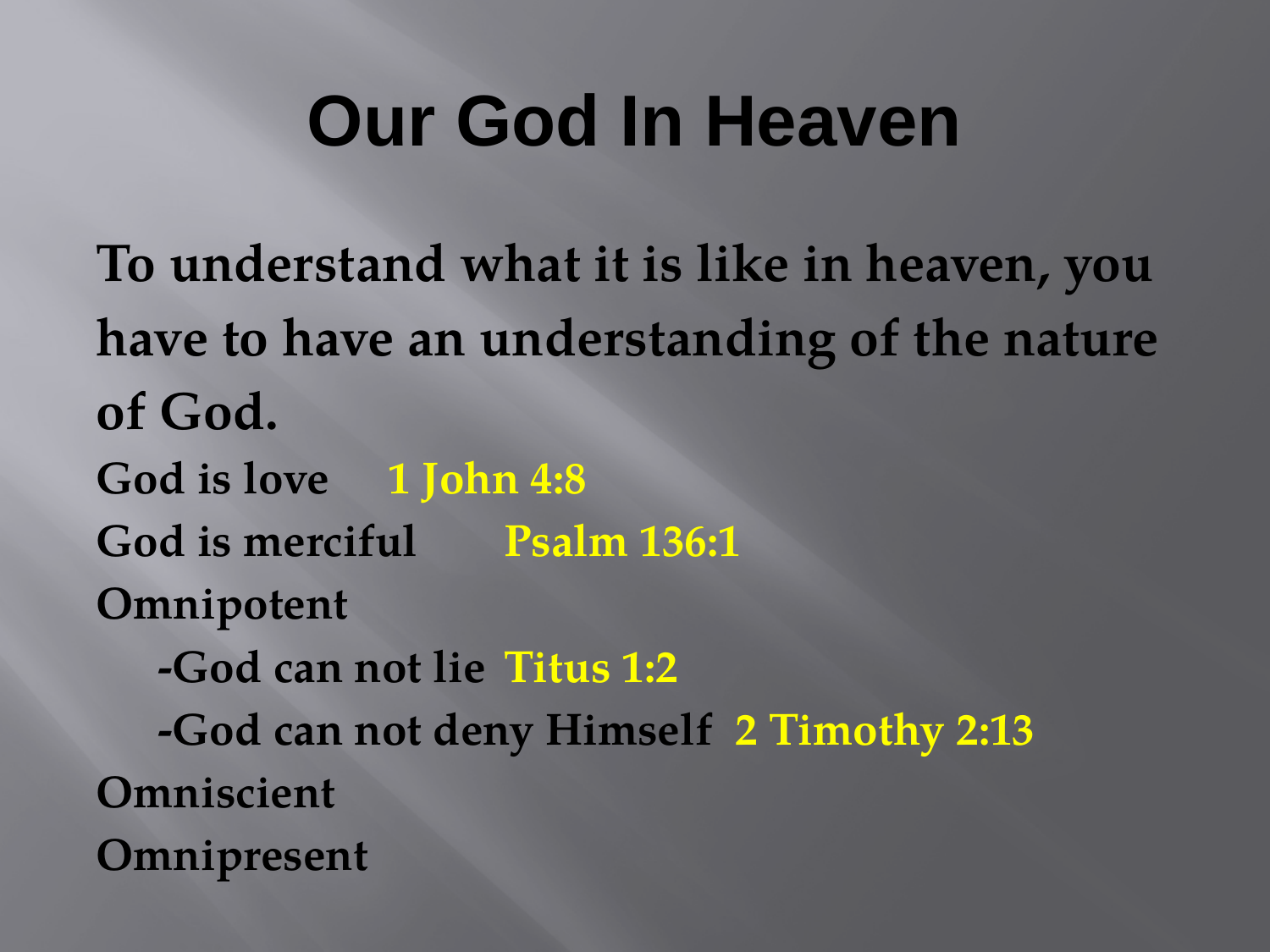

# Our God In Heaven
To understand what it is like in heaven, you
have to have an understanding of the nature
of God.
God is love				1 John 4:8
God is merciful			Psalm 136:1
Omnipotent
	-God can not lie		Titus 1:2
	-God can not deny Himself	2 Timothy 2:13
Omniscient
Omnipresent